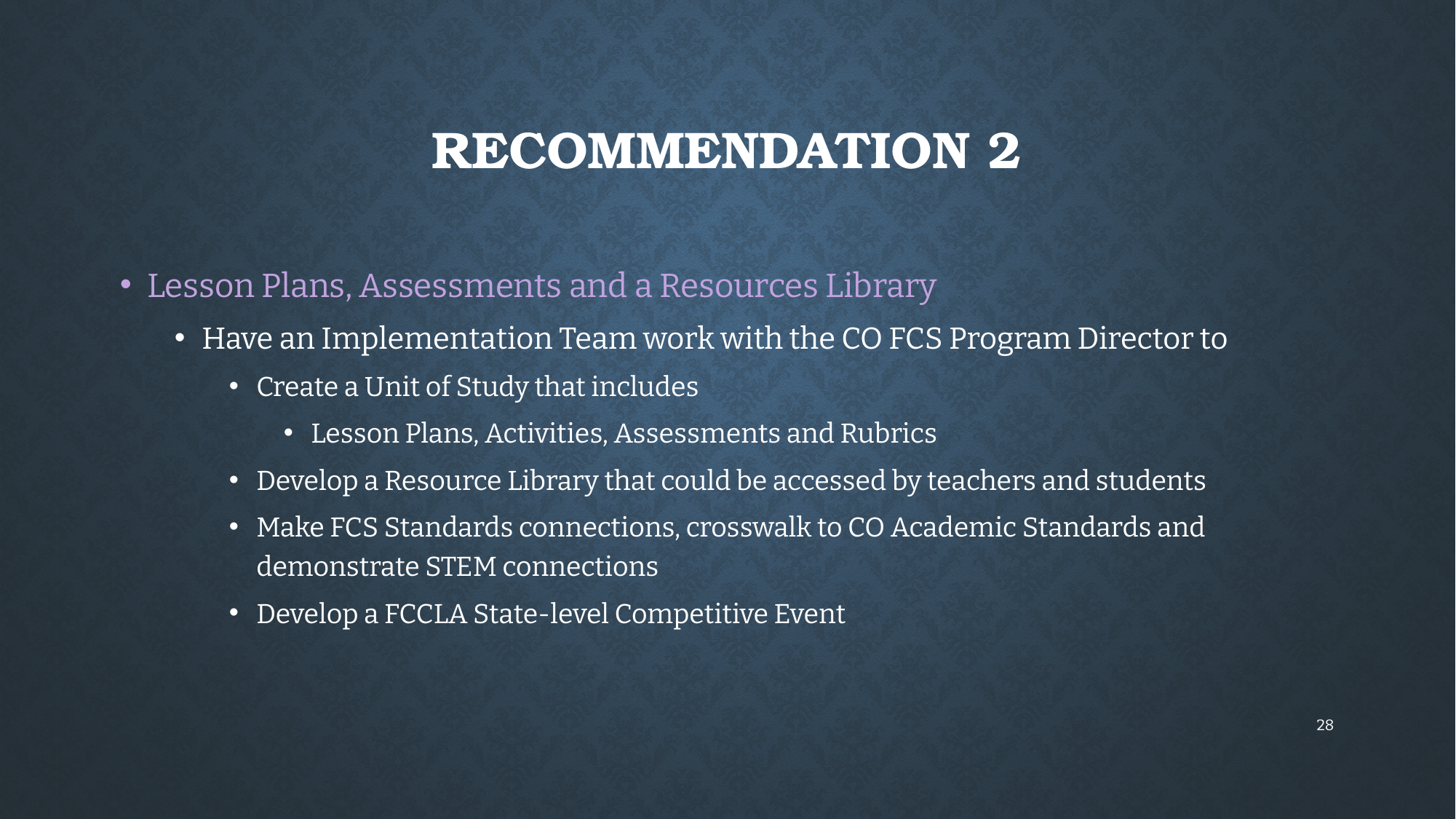

# Recommendation 2
Lesson Plans, Assessments and a Resources Library
Have an Implementation Team work with the CO FCS Program Director to
Create a Unit of Study that includes
Lesson Plans, Activities, Assessments and Rubrics
Develop a Resource Library that could be accessed by teachers and students
Make FCS Standards connections, crosswalk to CO Academic Standards and demonstrate STEM connections
Develop a FCCLA State-level Competitive Event

28